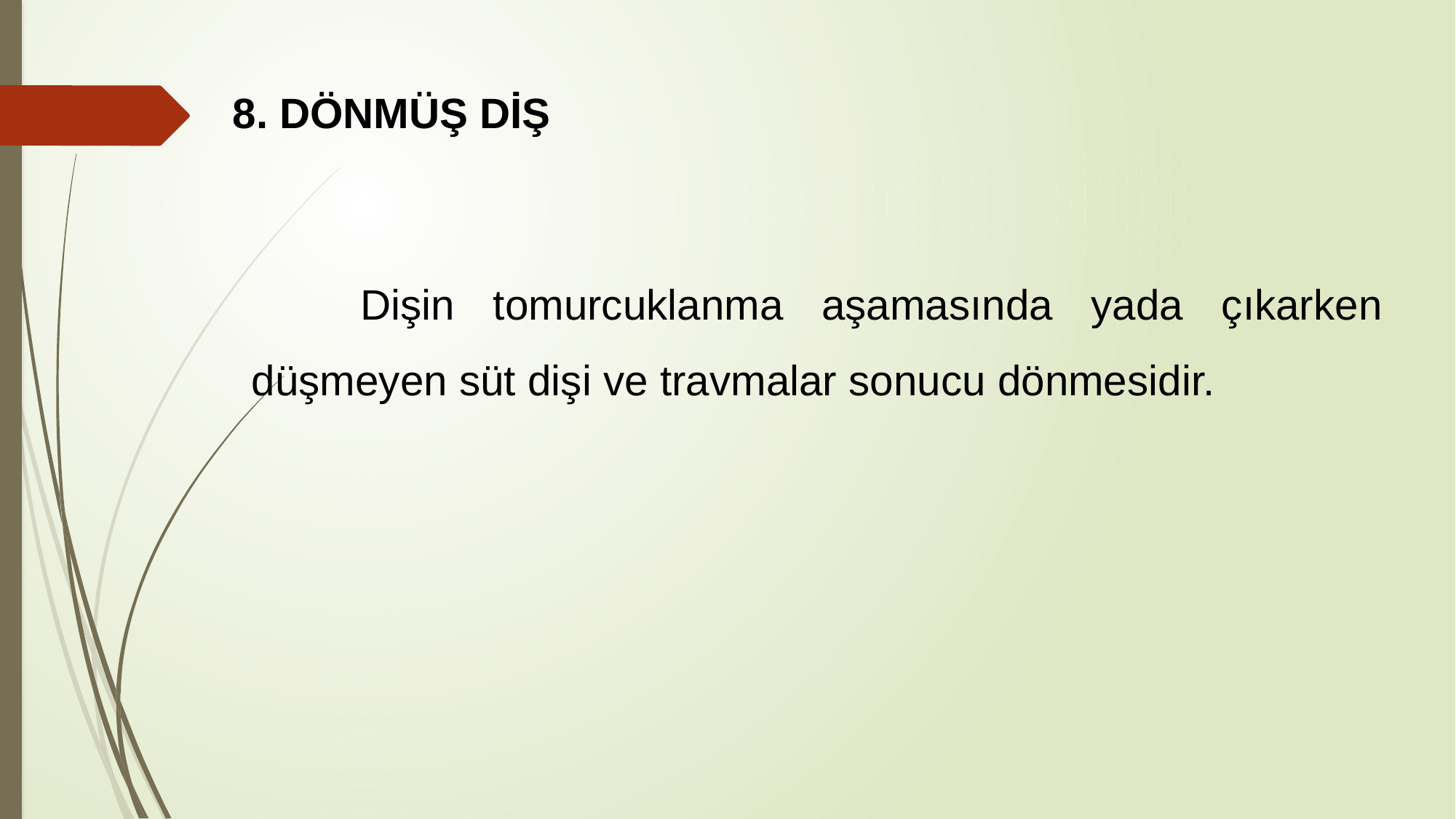

8. DÖNMÜŞ DİŞ
	Dişin tomurcuklanma aşamasında yada çıkarken düşmeyen süt dişi ve travmalar sonucu dönmesidir.